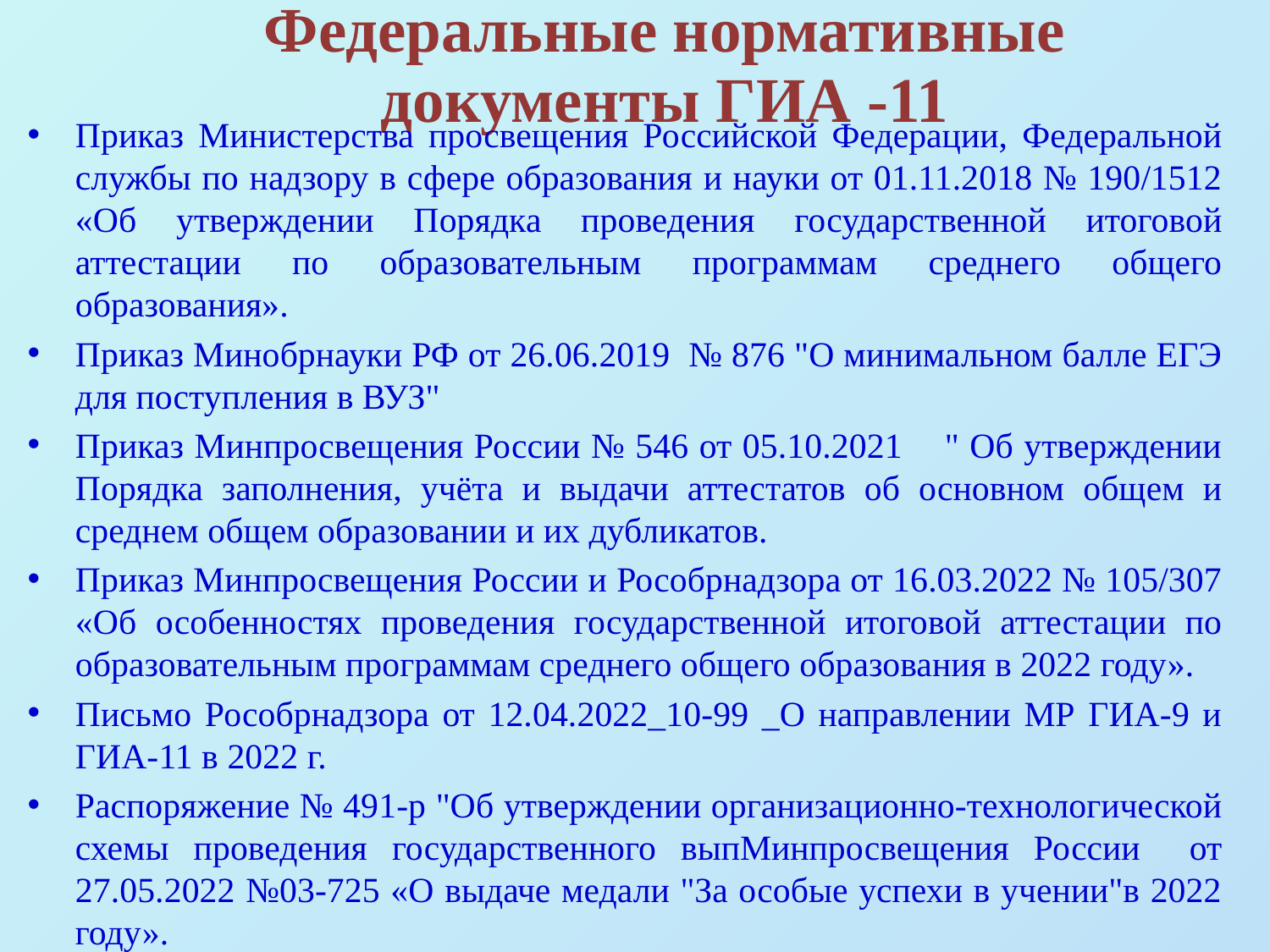

# Федеральные нормативные документы ГИА -11
Приказ Министерства просвещения Российской Федерации, Федеральной службы по надзору в сфере образования и науки от 01.11.2018 № 190/1512 «Об утверждении Порядка проведения государственной итоговой аттестации по образовательным программам среднего общего образования».
Приказ Минобрнауки РФ от 26.06.2019  № 876 "О минимальном балле ЕГЭ для поступления в ВУЗ"
Приказ Минпросвещения России № 546 от 05.10.2021    " Об утверждении Порядка заполнения, учёта и выдачи аттестатов об основном общем и среднем общем образовании и их дубликатов.
Приказ Минпросвещения России и Рособрнадзора от 16.03.2022 № 105/307 «Об особенностях проведения государственной итоговой аттестации по образовательным программам среднего общего образования в 2022 году».
Письмо Рособрнадзора от 12.04.2022_10-99 _О направлении МР ГИА-9 и ГИА-11 в 2022 г.
Распоряжение № 491-р "Об утверждении организационно-технологической схемы проведения государственного выпМинпросвещения России  от 27.05.2022 №03-725 «О выдаче медали "За особые успехи в учении"в 2022 году».